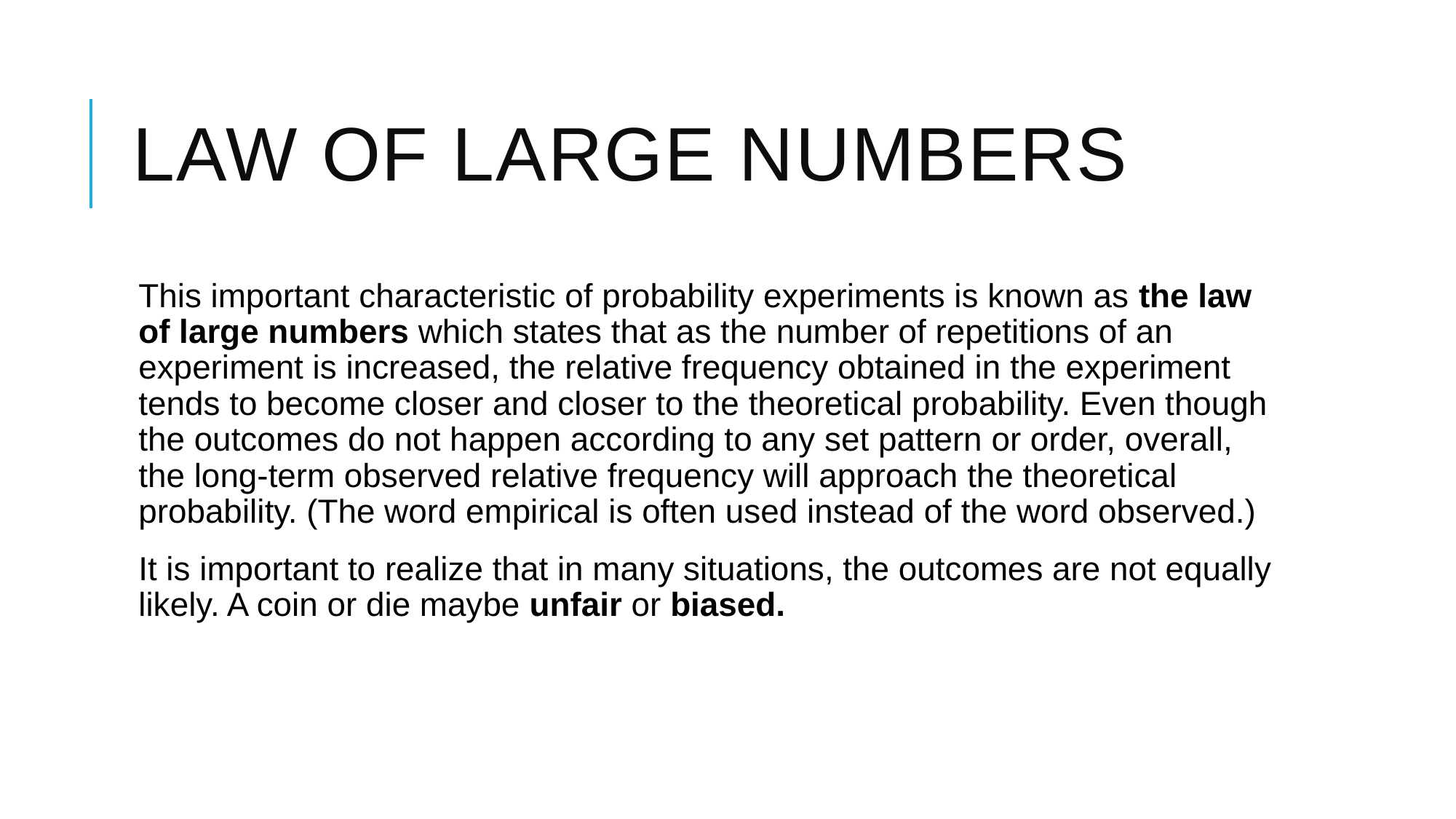

# Law of Large numbers
This important characteristic of probability experiments is known as the law of large numbers which states that as the number of repetitions of an experiment is increased, the relative frequency obtained in the experiment tends to become closer and closer to the theoretical probability. Even though the outcomes do not happen according to any set pattern or order, overall, the long-term observed relative frequency will approach the theoretical probability. (The word empirical is often used instead of the word observed.)
It is important to realize that in many situations, the outcomes are not equally likely. A coin or die maybe unfair or biased.